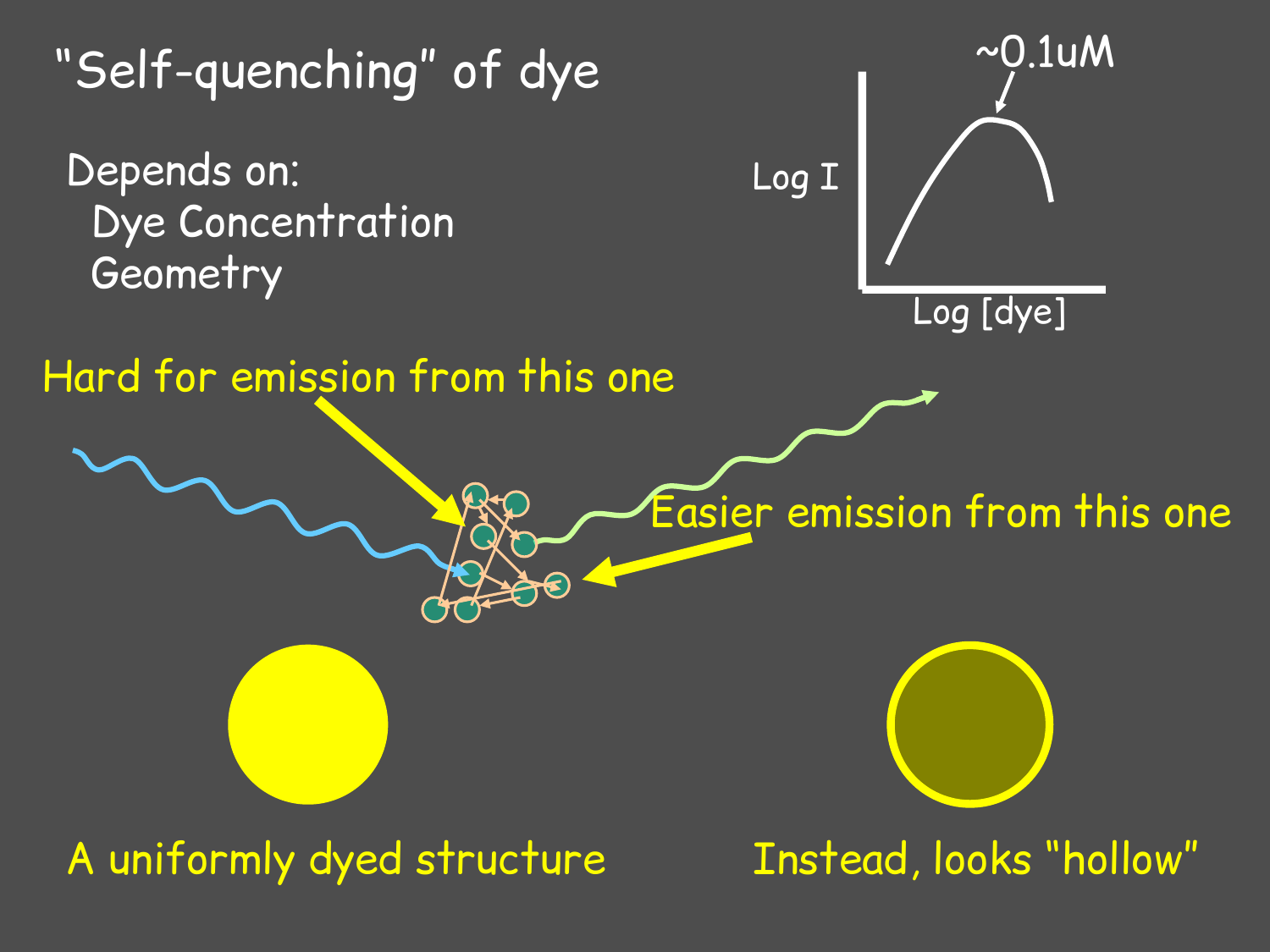

~0.1uM

Log I
Log [dye]

“Self-quenching” of dye
Depends on:
  Dye Concentration
  Geometry
Hard for emission from this one

Easier emission from this one

A uniformly dyed structure
Instead, looks “hollow”